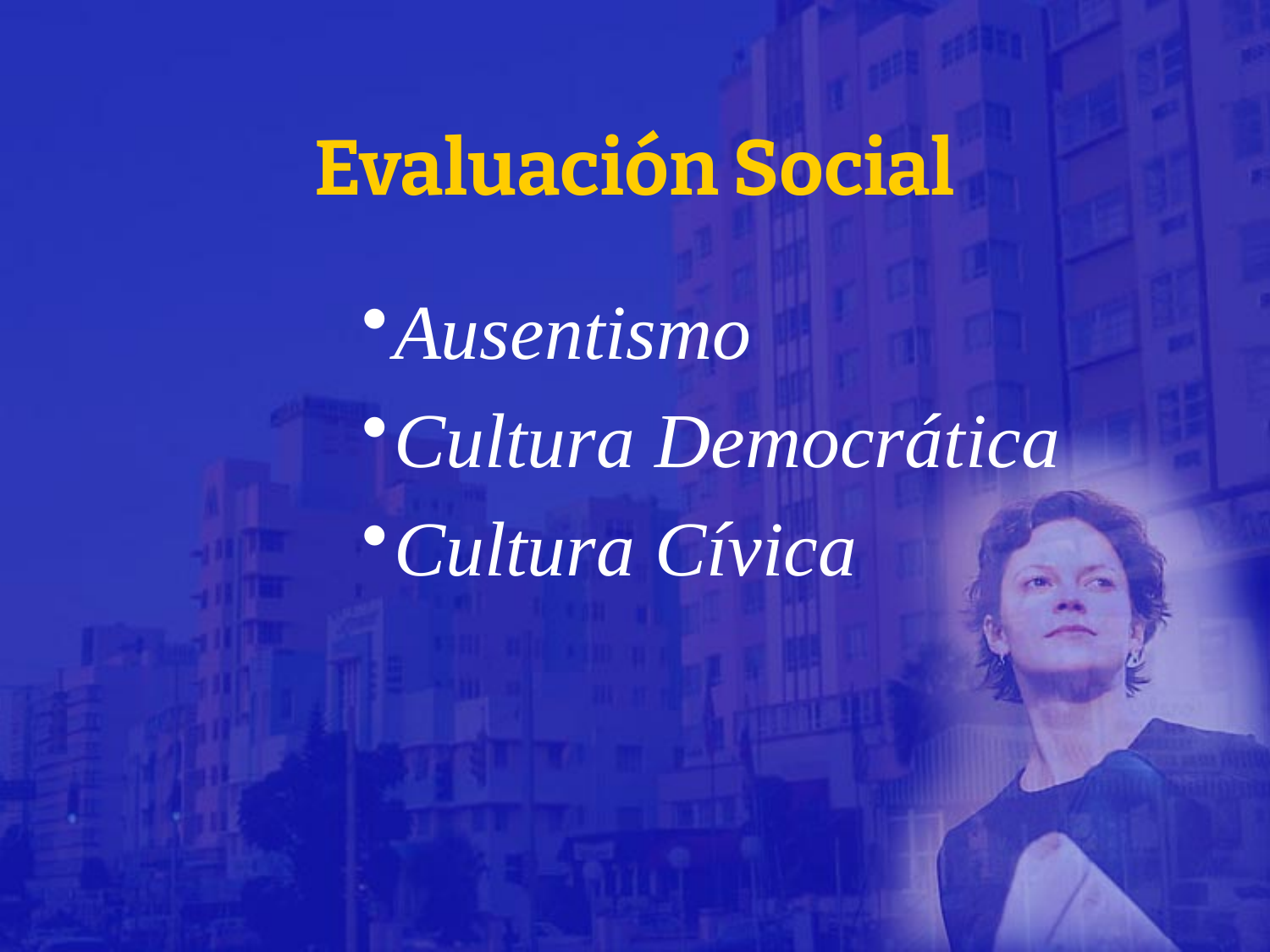

# Evaluación Social
Ausentismo
Cultura Democrática
Cultura Cívica